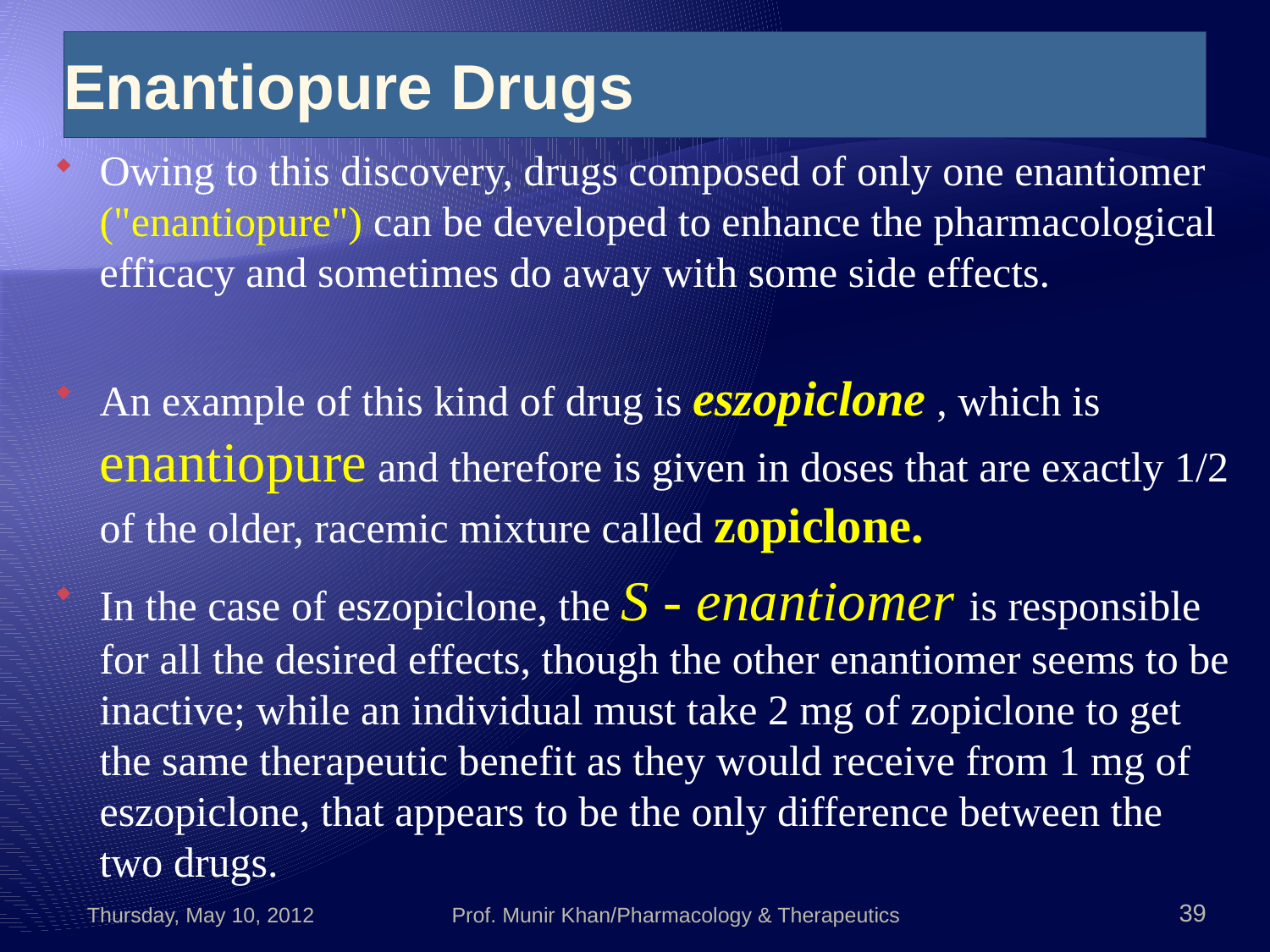

# Enantiopure Drugs
Owing to this discovery, drugs composed of only one enantiomer ("enantiopure") can be developed to enhance the pharmacological efficacy and sometimes do away with some side effects.

An example of this kind of drug is eszopiclone , which is enantiopure and therefore is given in doses that are exactly 1/2 of the older, racemic mixture called zopiclone.
In the case of eszopiclone, the S - enantiomer is responsible for all the desired effects, though the other enantiomer seems to be inactive; while an individual must take 2 mg of zopiclone to get the same therapeutic benefit as they would receive from 1 mg of eszopiclone, that appears to be the only difference between the two drugs.

Thursday, May 10, 2012
Prof. Munir Khan/Pharmacology & Therapeutics
39